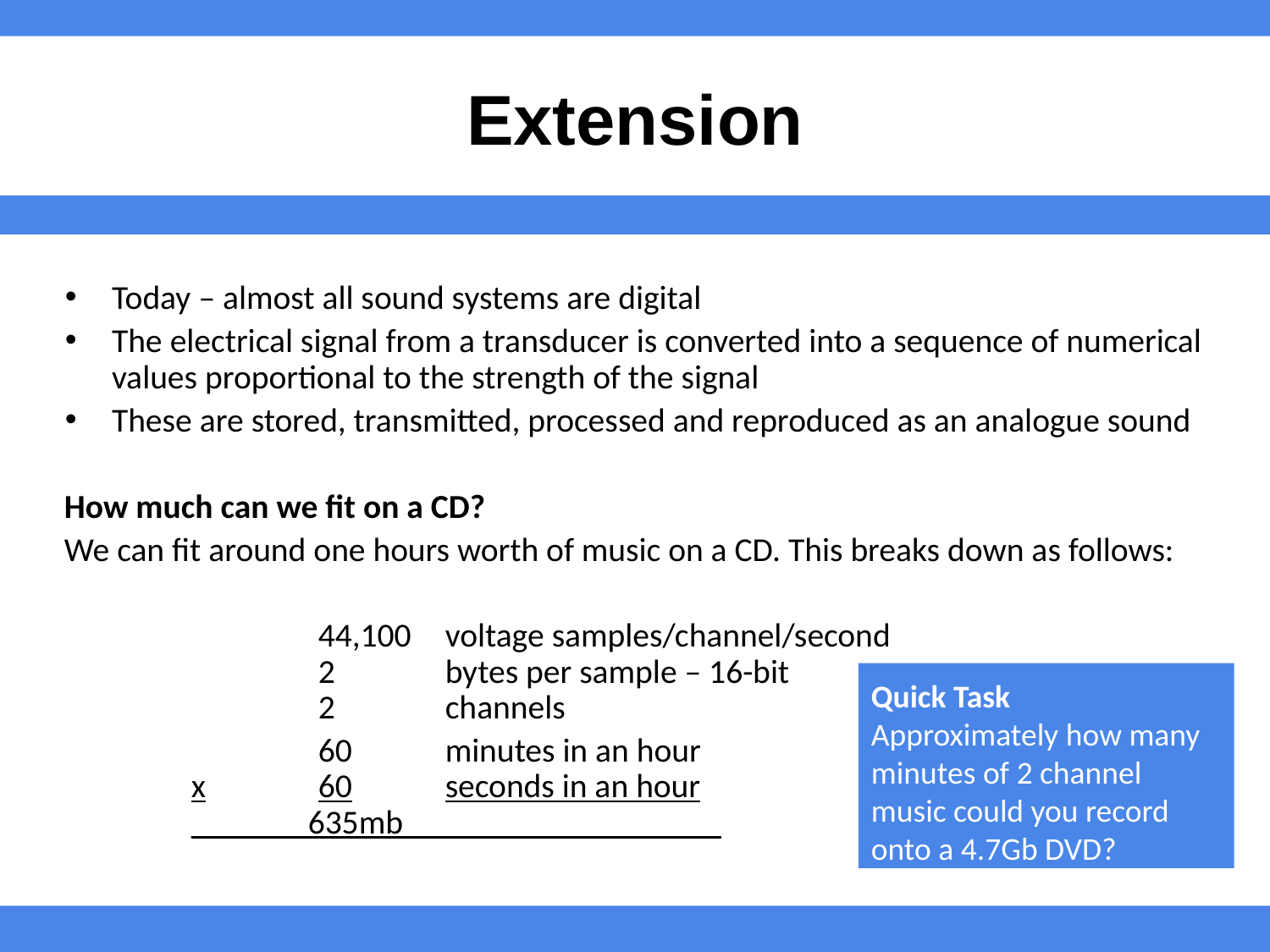

# Extension
Today – almost all sound systems are digital
The electrical signal from a transducer is converted into a sequence of numerical values proportional to the strength of the signal
These are stored, transmitted, processed and reproduced as an analogue sound

How much can we fit on a CD?
We can fit around one hours worth of music on a CD. This breaks down as follows:

		44,100 	voltage samples/channel/second
		2	bytes per sample – 16-bit
		2	channels
		60	minutes in an hour
	x	60	seconds in an hour
	_______635mb___________________
Quick Task
Approximately how many minutes of 2 channel music could you record onto a 4.7Gb DVD?